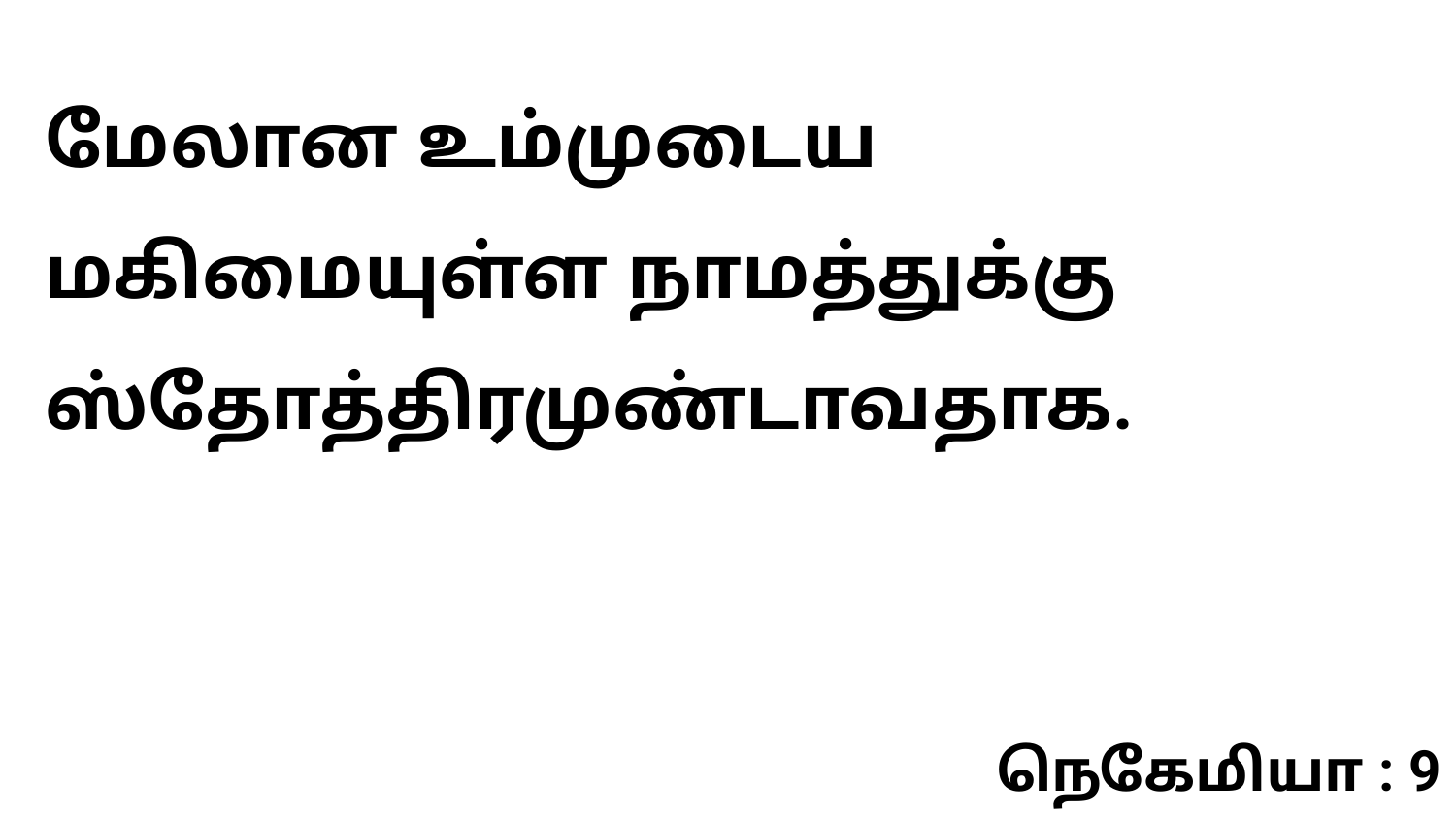

மேலான உம்முடைய மகிமையுள்ள நாமத்துக்கு ஸ்தோத்திரமுண்டாவதாக.
நெகேமியா : 9